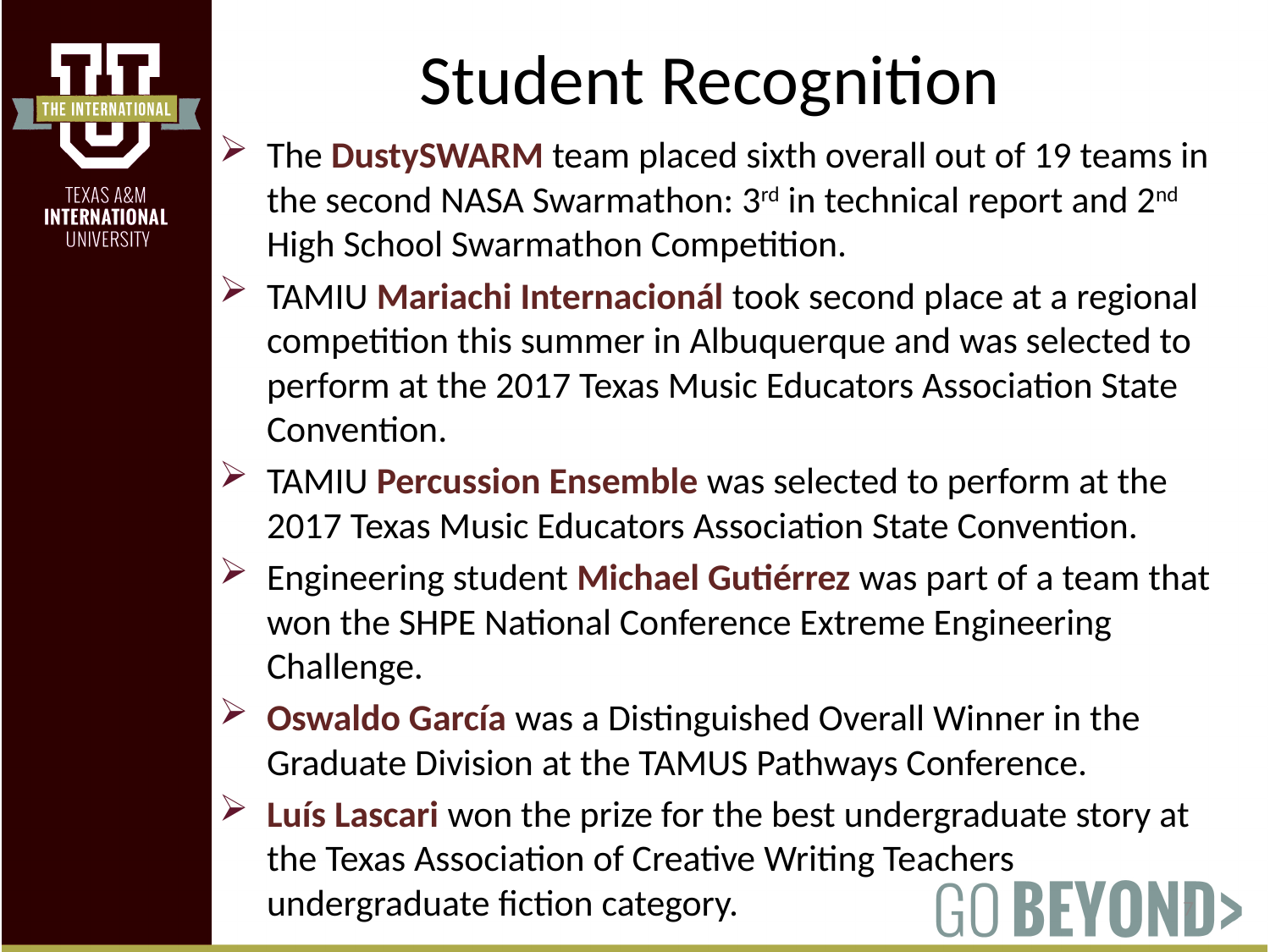

# Student Recognition
The DustySWARM team placed sixth overall out of 19 teams in the second NASA Swarmathon: 3rd in technical report and 2nd High School Swarmathon Competition.
TAMIU Mariachi Internacionál took second place at a regional competition this summer in Albuquerque and was selected to perform at the 2017 Texas Music Educators Association State Convention.
TAMIU Percussion Ensemble was selected to perform at the 2017 Texas Music Educators Association State Convention.
Engineering student Michael Gutiérrez was part of a team that won the SHPE National Conference Extreme Engineering Challenge.
Oswaldo García was a Distinguished Overall Winner in the Graduate Division at the TAMUS Pathways Conference.
Luís Lascari won the prize for the best undergraduate story at the Texas Association of Creative Writing Teachers undergraduate fiction category.

.
7